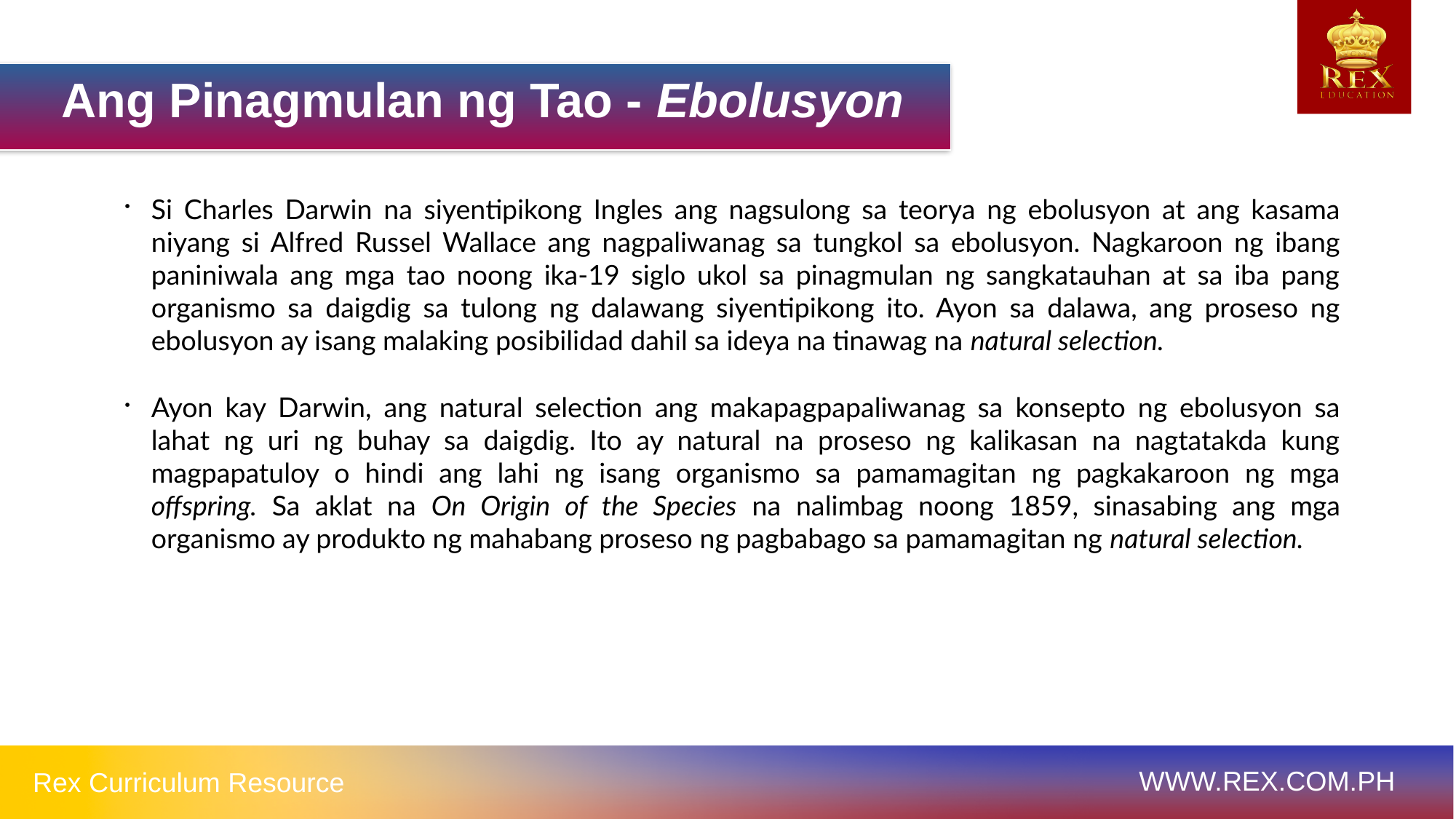

Ang Pinagmulan ng Tao - Ebolusyon

Si Charles Darwin na siyentipikong Ingles ang nagsulong sa teorya ng ebolusyon at ang kasama niyang si Alfred Russel Wallace ang nagpaliwanag sa tungkol sa ebolusyon. Nagkaroon ng ibang paniniwala ang mga tao noong ika-19 siglo ukol sa pinagmulan ng sangkatauhan at sa iba pang organismo sa daigdig sa tulong ng dalawang siyentipikong ito. Ayon sa dalawa, ang proseso ng ebolusyon ay isang malaking posibilidad dahil sa ideya na tinawag na natural selection.
Ayon kay Darwin, ang natural selection ang makapagpapaliwanag sa konsepto ng ebolusyon sa lahat ng uri ng buhay sa daigdig. Ito ay natural na proseso ng kalikasan na nagtatakda kung magpapatuloy o hindi ang lahi ng isang organismo sa pamamagitan ng pagkakaroon ng mga offspring. Sa aklat na On Origin of the Species na nalimbag noong 1859, sinasabing ang mga organismo ay produkto ng mahabang proseso ng pagbabago sa pamamagitan ng natural selection.